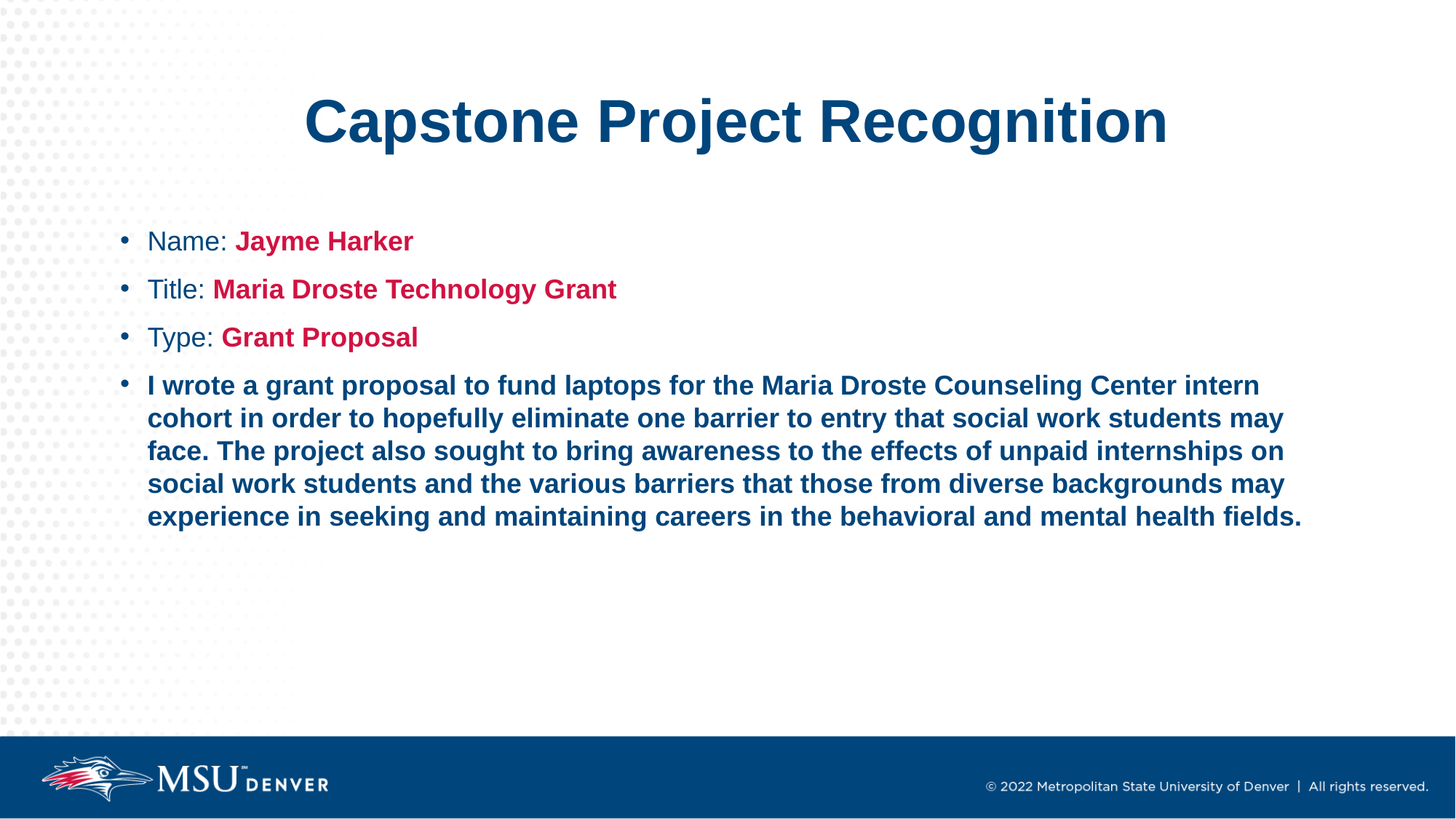

# Capstone Project Recognition
Name: Jayme Harker
Title: Maria Droste Technology Grant
Type: Grant Proposal
I wrote a grant proposal to fund laptops for the Maria Droste Counseling Center intern cohort in order to hopefully eliminate one barrier to entry that social work students may face. The project also sought to bring awareness to the effects of unpaid internships on social work students and the various barriers that those from diverse backgrounds may experience in seeking and maintaining careers in the behavioral and mental health fields.